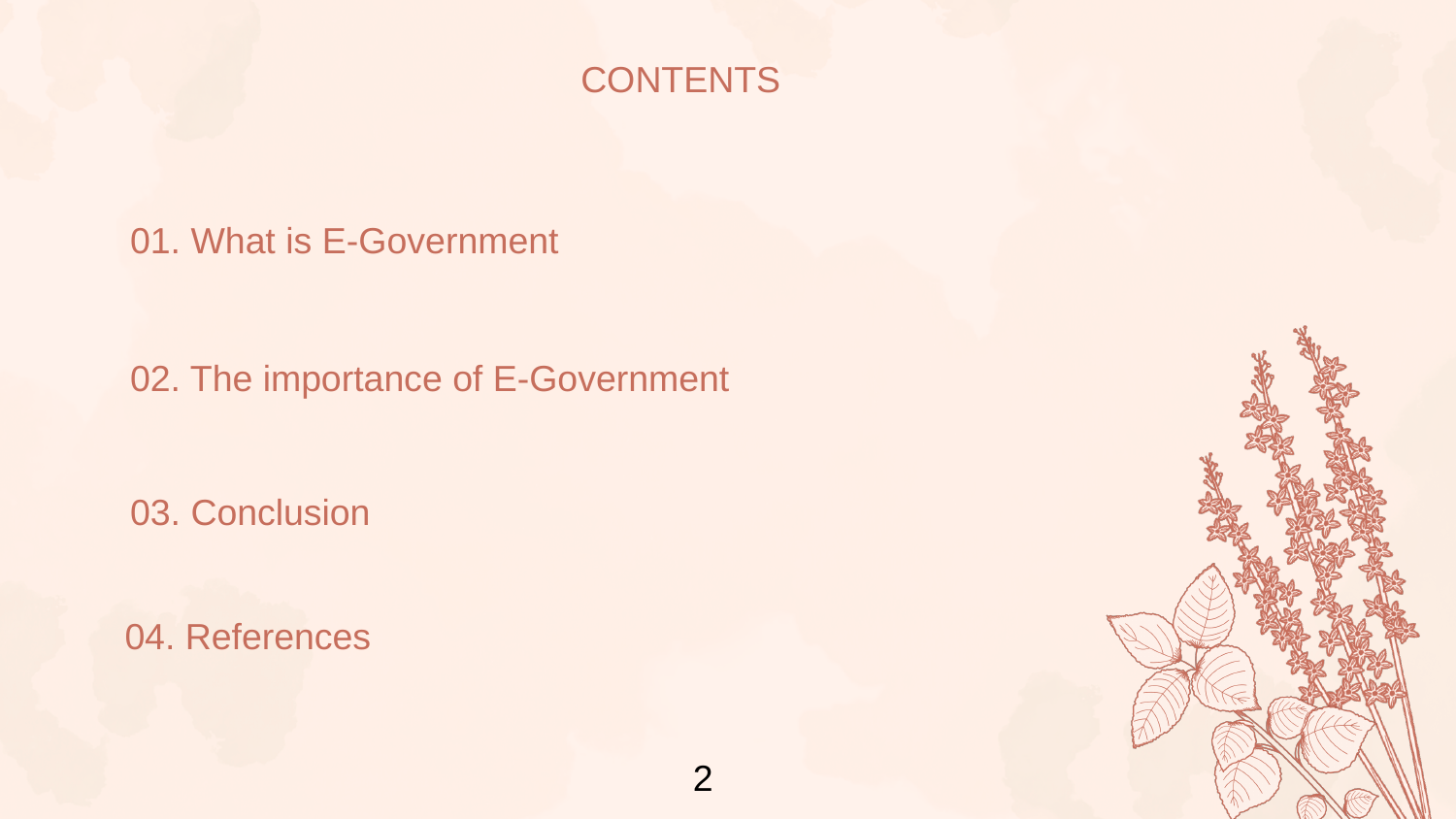

CONTENTS
# 01. What is E-Government
02. The importance of E-Government
03. Conclusion
04. References